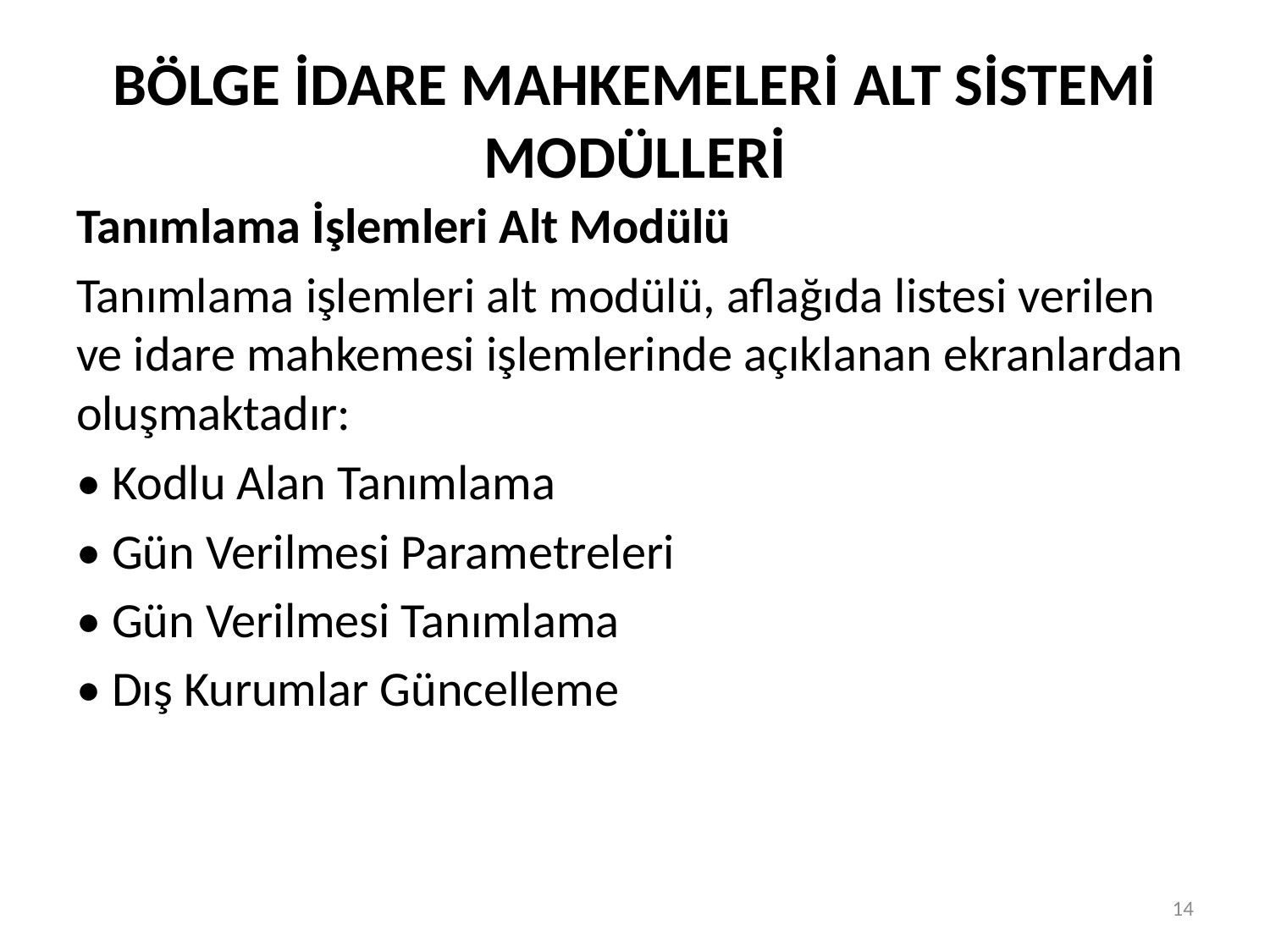

# BÖLGE İDARE MAHKEMELERİ ALT SİSTEMİ MODÜLLERİ
Tanımlama İşlemleri Alt Modülü
Tanımlama işlemleri alt modülü, aflağıda listesi verilen ve idare mahkemesi işlemlerinde açıklanan ekranlardan oluşmaktadır:
• Kodlu Alan Tanımlama
• Gün Verilmesi Parametreleri
• Gün Verilmesi Tanımlama
• Dış Kurumlar Güncelleme
14